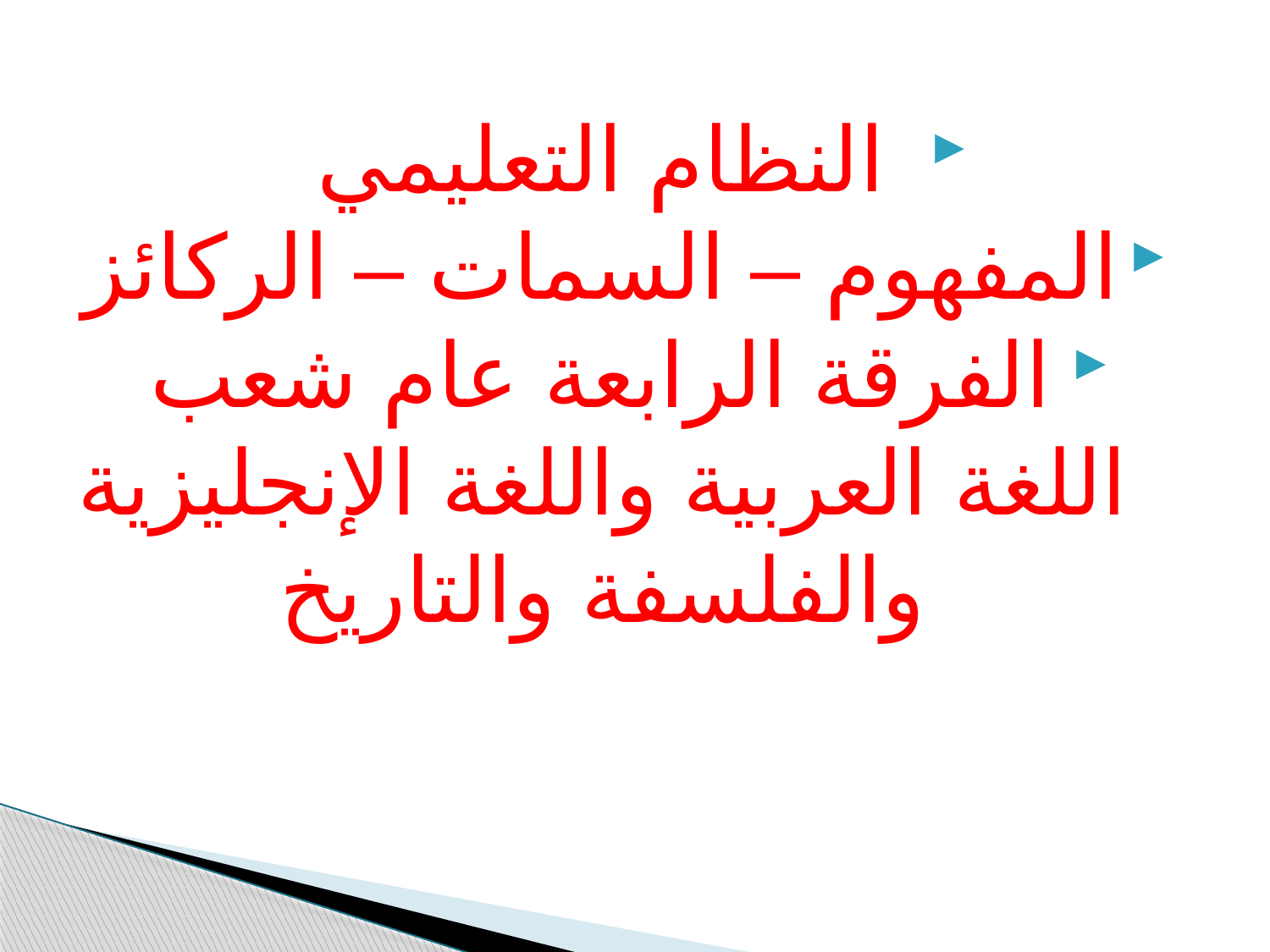

النظام التعليمي
المفهوم – السمات – الركائز
الفرقة الرابعة عام شعب اللغة العربية واللغة الإنجليزية والفلسفة والتاريخ